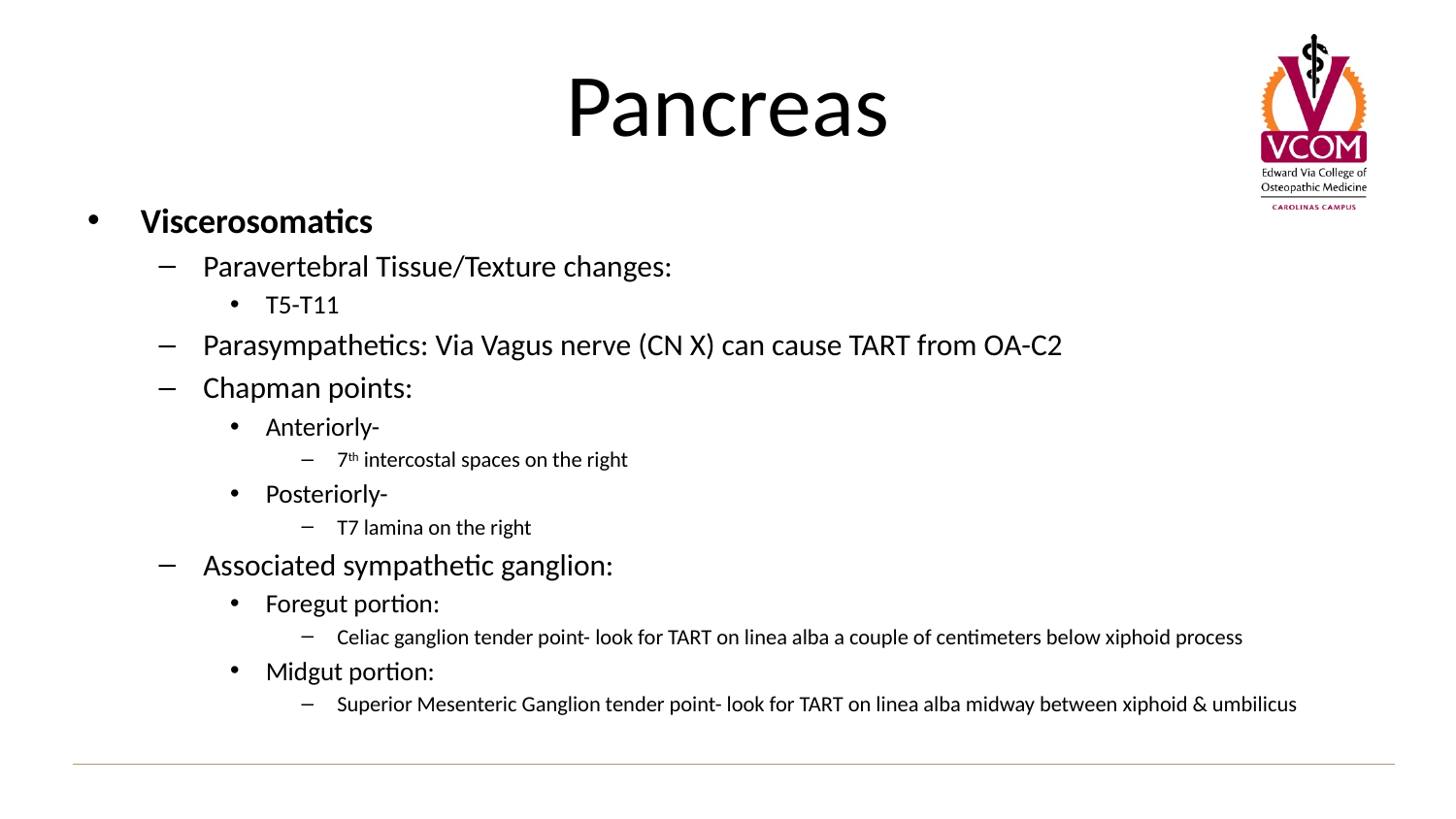

# Pancreas
Viscerosomatics
Paravertebral Tissue/Texture changes:
T5-T11
Parasympathetics: Via Vagus nerve (CN X) can cause TART from OA-C2
Chapman points:
Anteriorly-
7th intercostal spaces on the right
Posteriorly-
T7 lamina on the right
Associated sympathetic ganglion:
Foregut portion:
Celiac ganglion tender point- look for TART on linea alba a couple of centimeters below xiphoid process
Midgut portion:
Superior Mesenteric Ganglion tender point- look for TART on linea alba midway between xiphoid & umbilicus